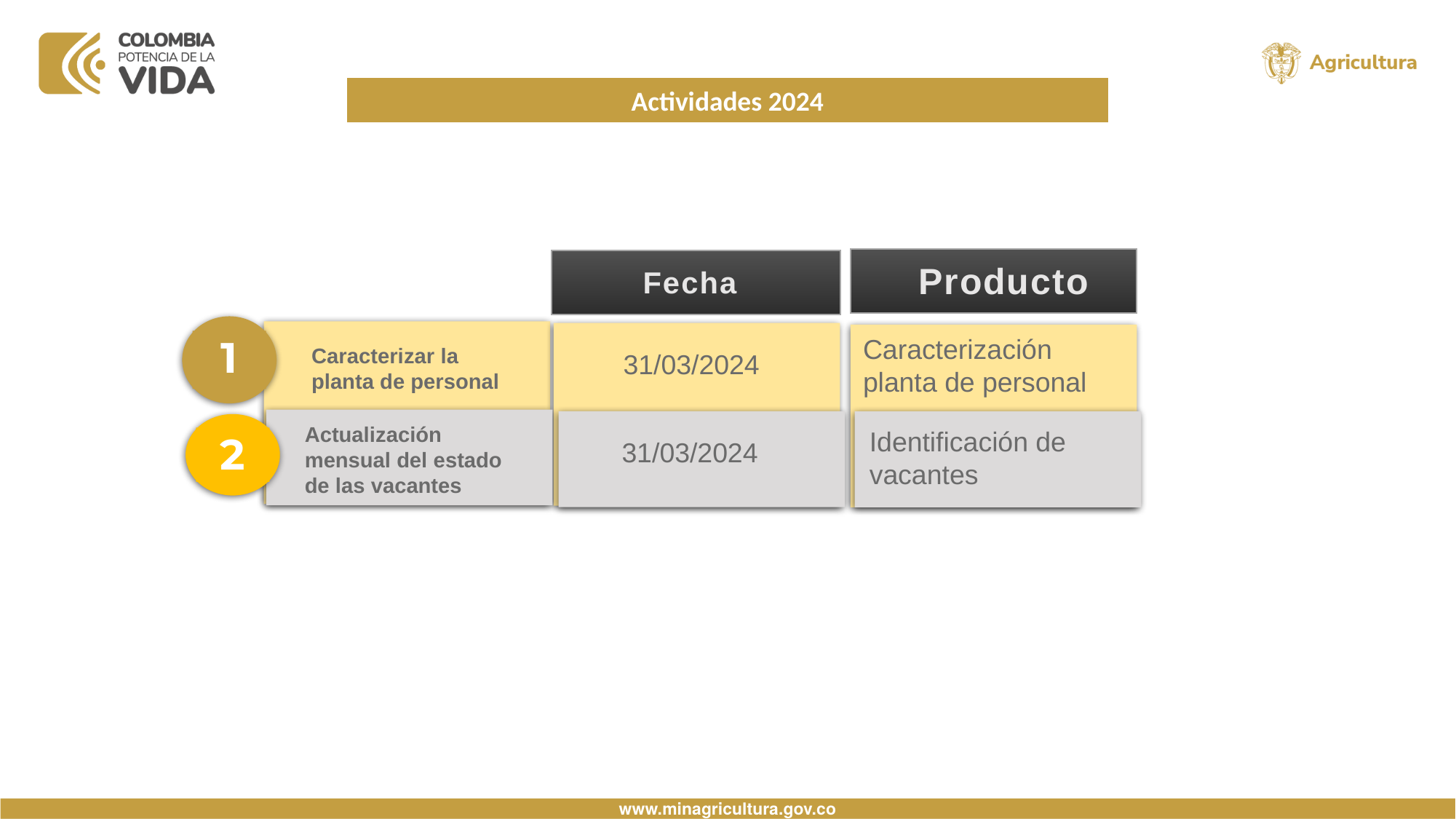

Actividades 2024

Producto
Fecha

1

Caracterización planta de personal
Caracterizar la planta de personal
31/03/2024

2
Actualización mensual del estado de las vacantes
Identificación de vacantes
31/03/2024
www.minagricultura.gov.co